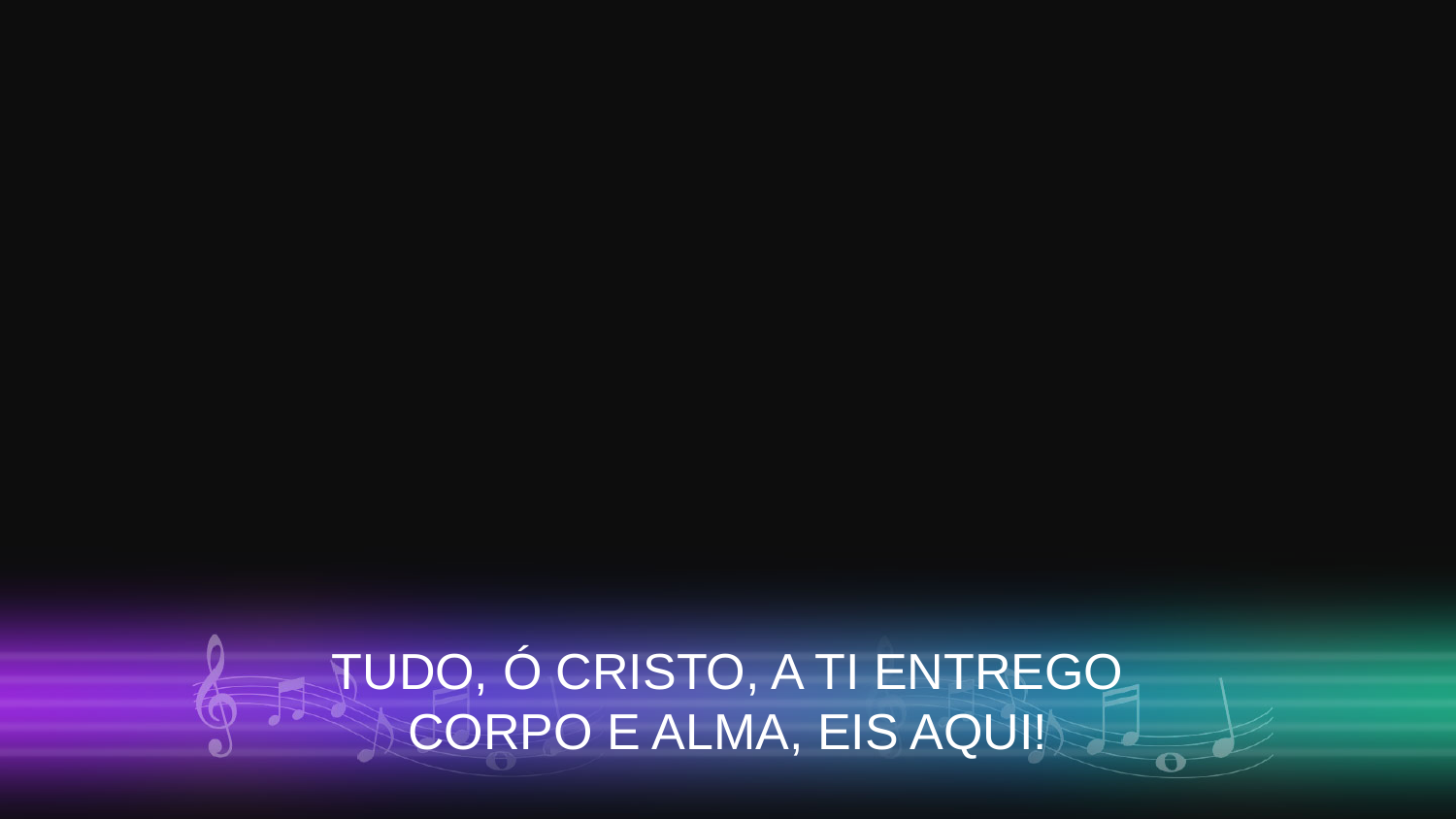

TUDO, Ó CRISTO, A TI ENTREGO
CORPO E ALMA, EIS AQUI!